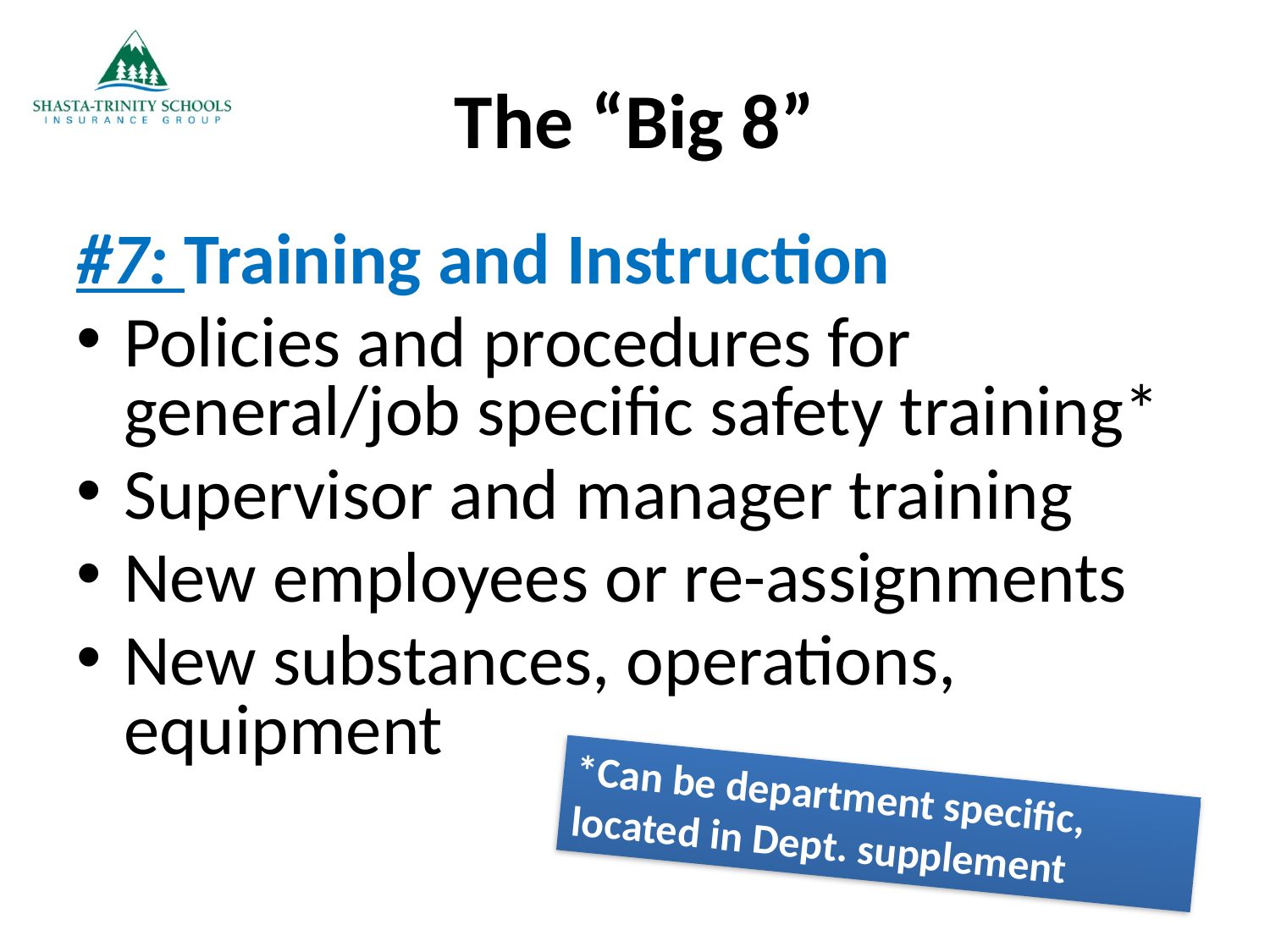

# The “Big 8”
#7: Training and Instruction
Policies and procedures for general/job specific safety training*
Supervisor and manager training
New employees or re-assignments
New substances, operations, equipment
*Can be department specific, located in Dept. supplement